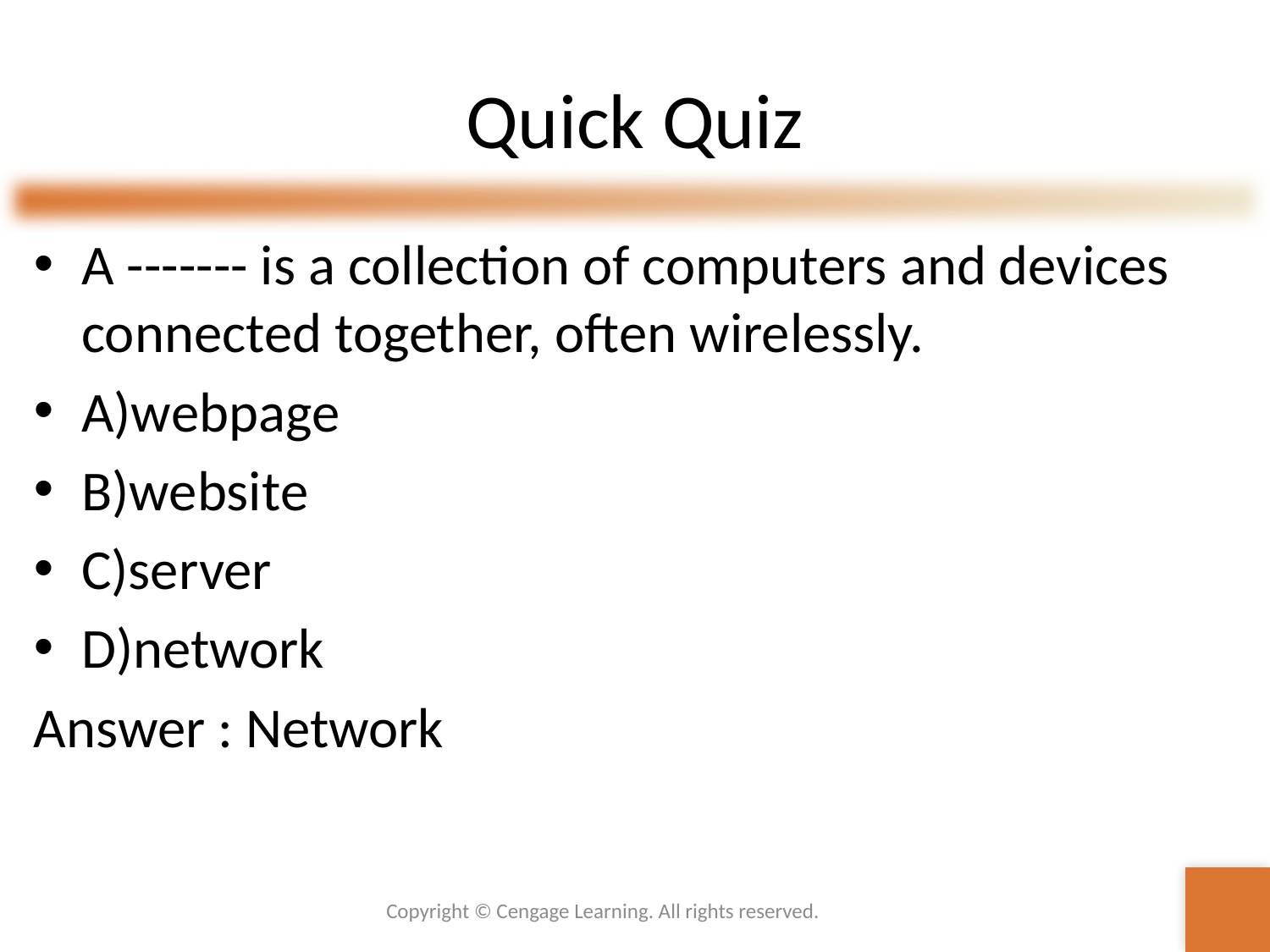

# Quick Quiz
A ------- is a collection of computers and devices connected together, often wirelessly.
A)webpage
B)website
C)server
D)network
Answer : Network
Copyright © Cengage Learning. All rights reserved.